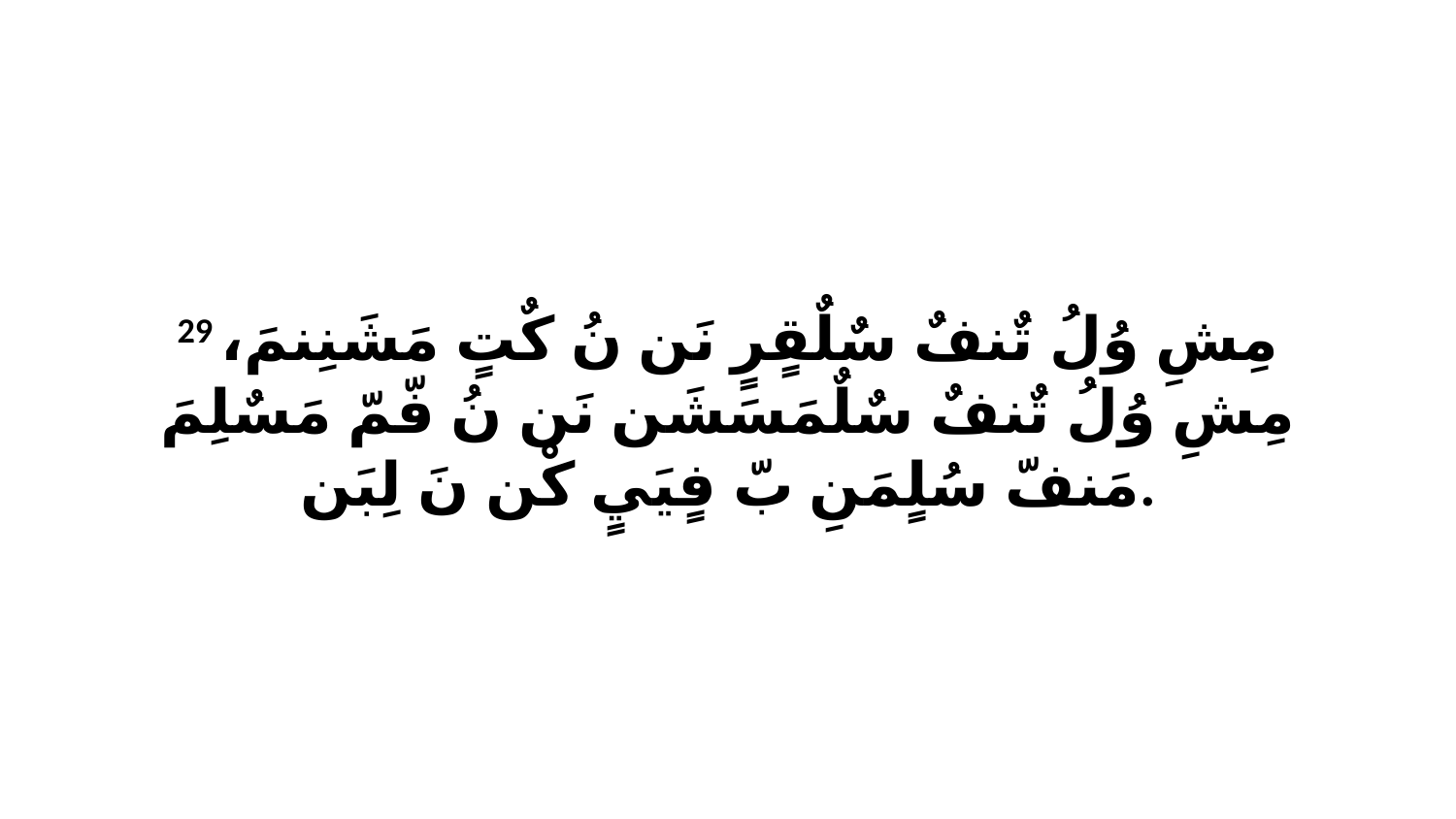

29 مِشِ وُلُ تٌنفٌ سٌلٌقٍرٍ نَن نُ كٌتٍ مَشَنِنمَ، مِشِ وُلُ تٌنفٌ سٌلٌمَسَشَن نَن نُ فّمّ مَسٌلِمَ مَنفّ سُلٍمَنِ بّ فٍيَيٍ كْن نَ لِبَن.